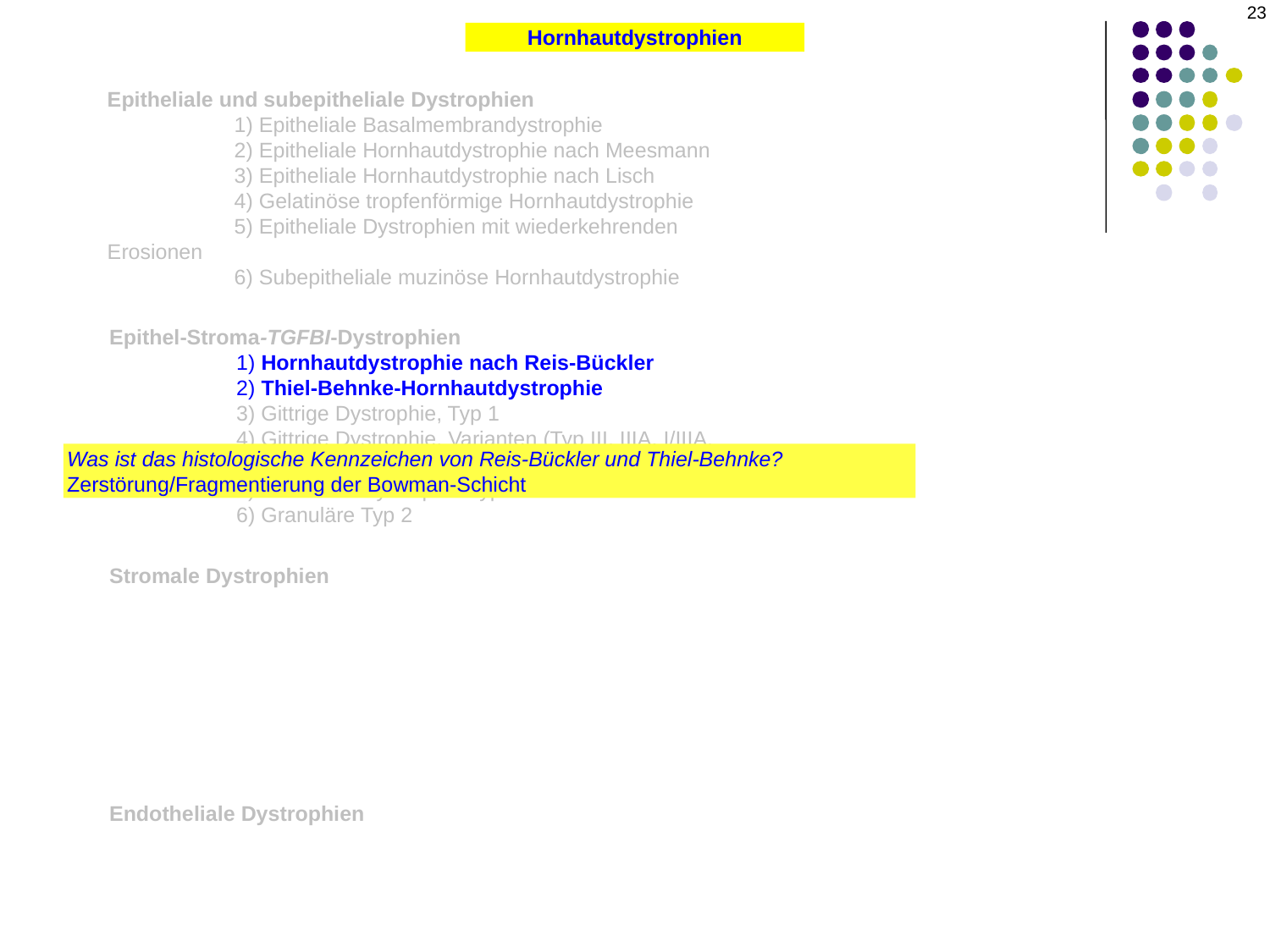

23
Hornhautdystrophien
Epitheliale und subepitheliale Dystrophien
	1) Epitheliale Basalmembrandystrophie
	2) Epitheliale Hornhautdystrophie nach Meesmann
	3) Epitheliale Hornhautdystrophie nach Lisch
	4) Gelatinöse tropfenförmige Hornhautdystrophie
	5) Epitheliale Dystrophien mit wiederkehrenden Erosionen
	6) Subepitheliale muzinöse Hornhautdystrophie
Epithel-Stroma-TGFBI-Dystrophien
	1) Hornhautdystrophie nach Reis-Bückler
	2) Thiel-Behnke-Hornhautdystrophie
	3) Gittrige Dystrophie, Typ 1
	4) Gittrige Dystrophie, Varianten (Typ III, IIIA, I/IIIA, IV)
	5) Granuläre Dystrophie Typ 1
	6) Granuläre Typ 2
Was ist das histologische Kennzeichen von Reis-Bückler und Thiel-Behnke?
Zerstörung/Fragmentierung der Bowman-Schicht
Stromale Dystrophien
Endotheliale Dystrophien